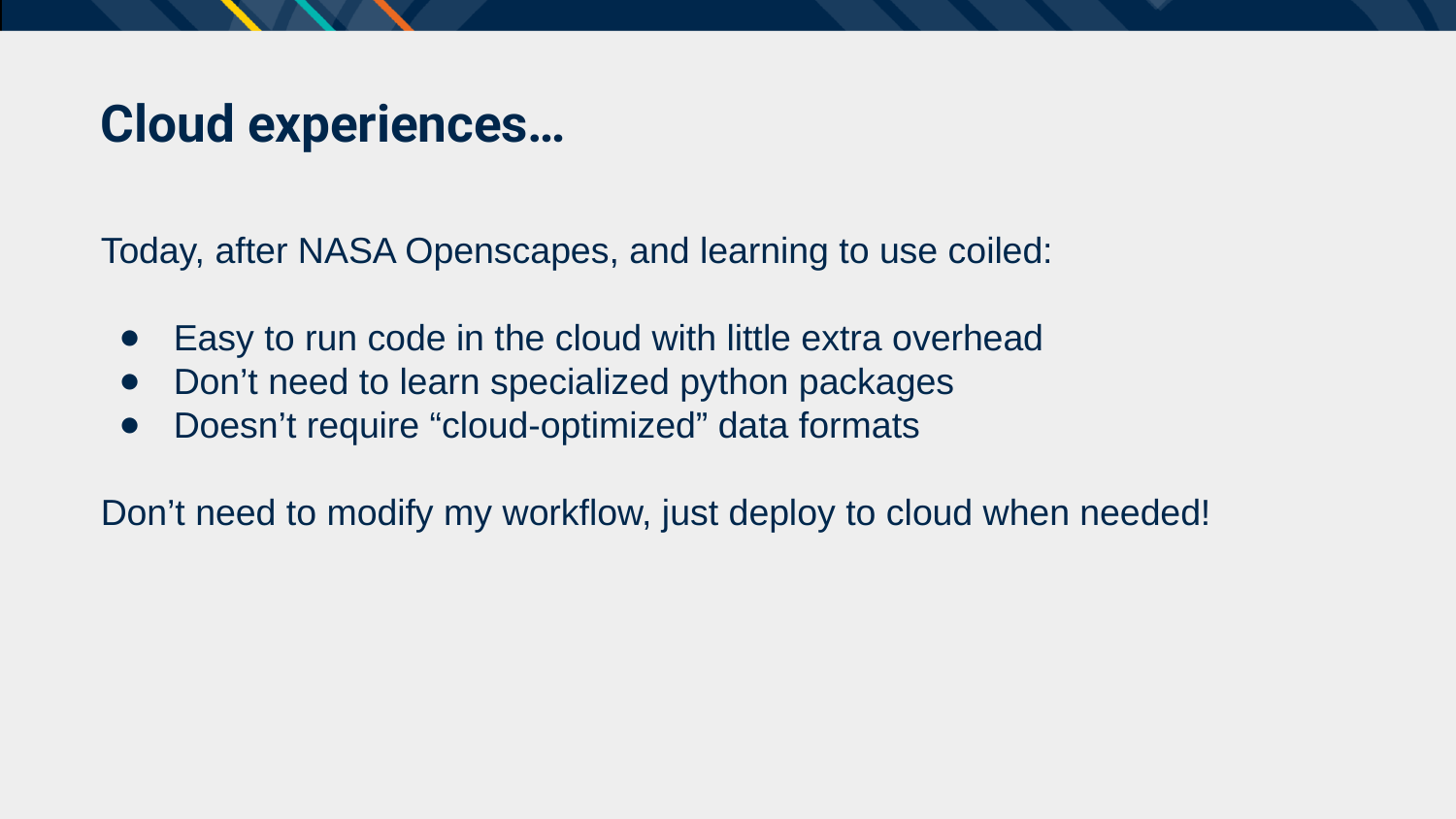

# Cloud experiences…
Today, after NASA Openscapes, and learning to use coiled:

Easy to run code in the cloud with little extra overhead
Don’t need to learn specialized python packages
Doesn’t require “cloud-optimized” data formats

Don’t need to modify my workflow, just deploy to cloud when needed!